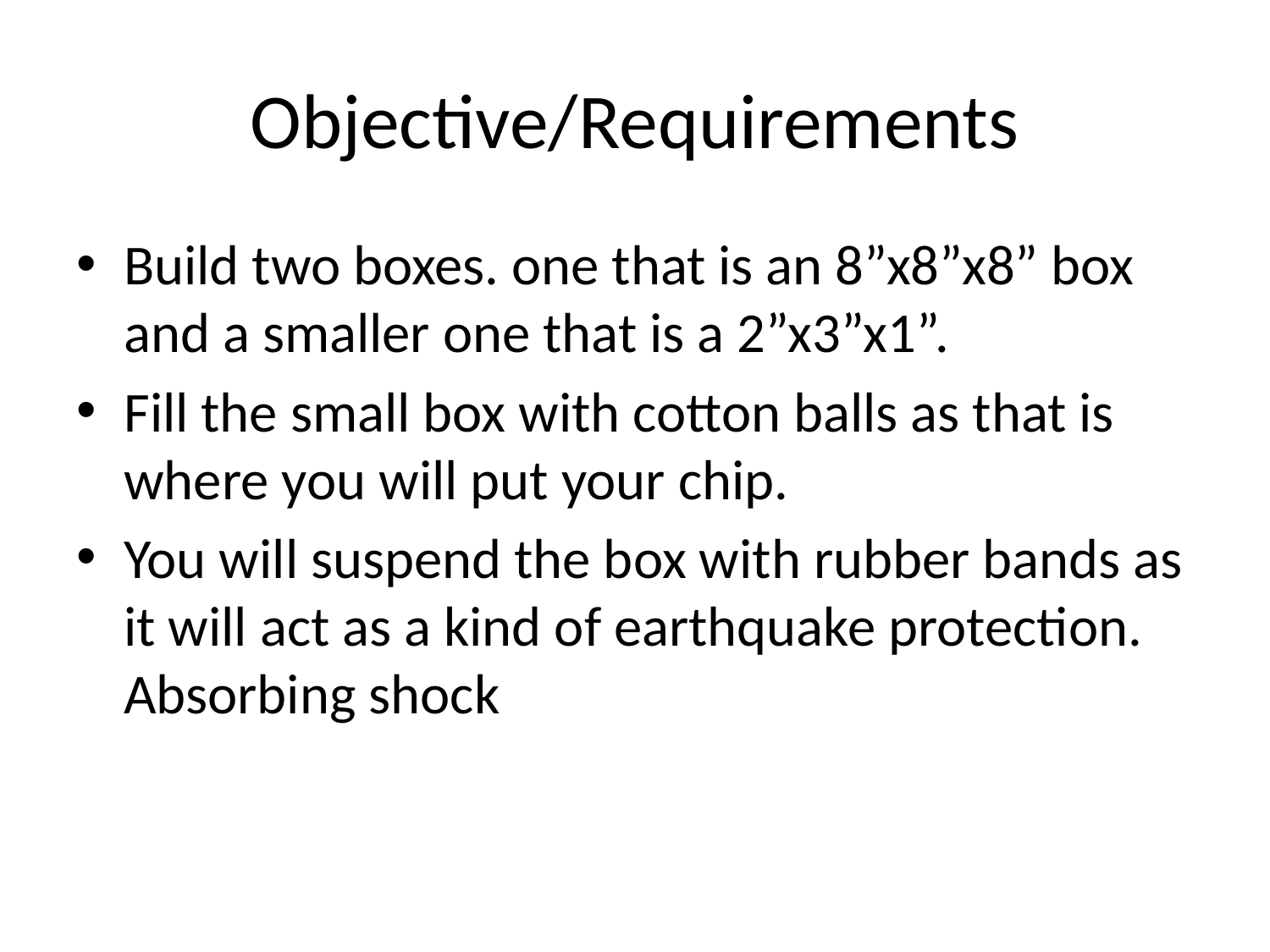

# Objective/Requirements
Build two boxes. one that is an 8”x8”x8” box and a smaller one that is a 2”x3”x1”.
Fill the small box with cotton balls as that is where you will put your chip.
You will suspend the box with rubber bands as it will act as a kind of earthquake protection. Absorbing shock